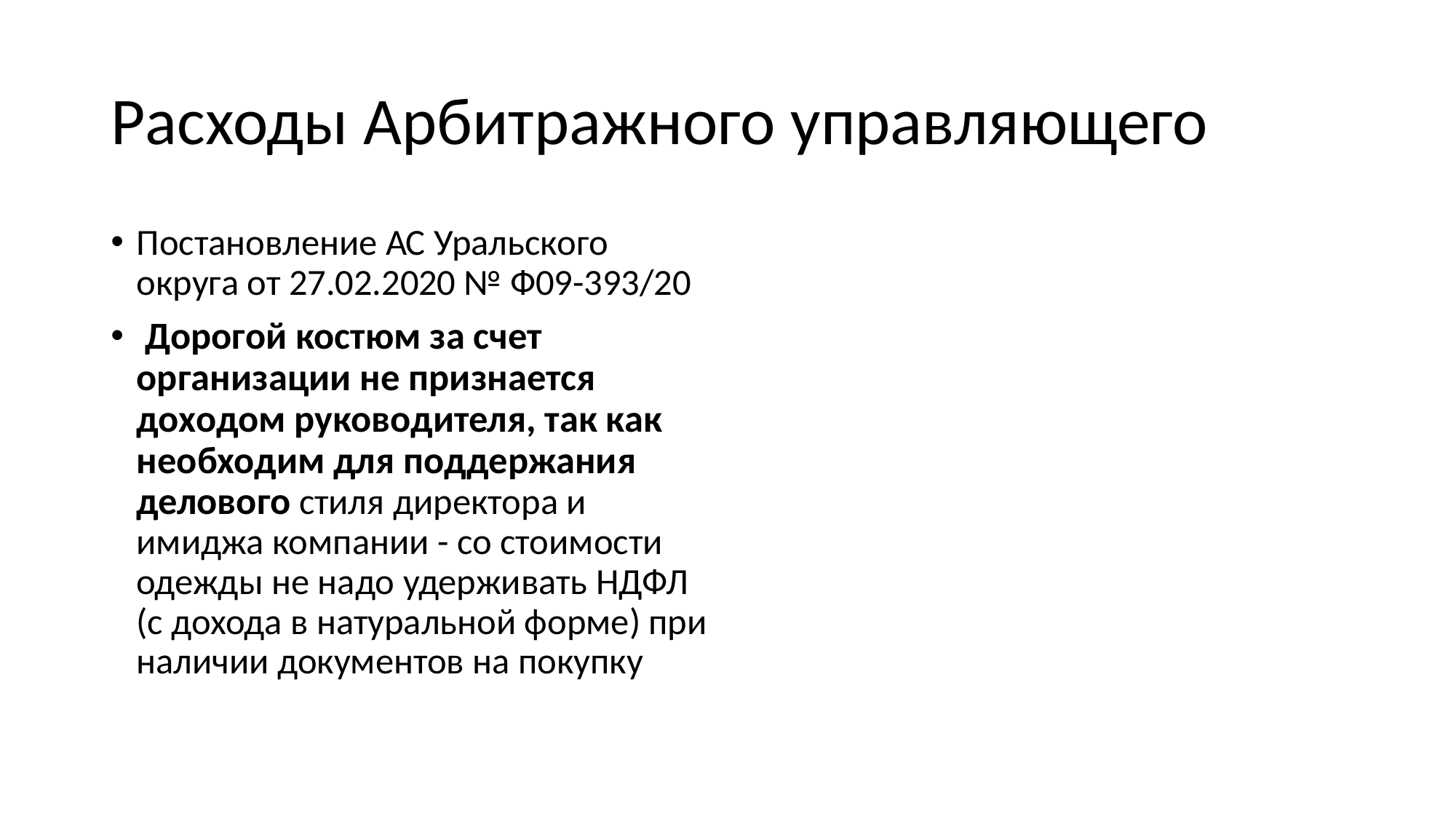

# Расходы Арбитражного управляющего
Постановление АС Уральского округа от 27.02.2020 № Ф09-393/20
 Дорогой костюм за счет организации не признается доходом руководителя, так как необходим для поддержания делового стиля директора и имиджа компании - со стоимости одежды не надо удерживать НДФЛ (с дохода в натуральной форме) при наличии документов на покупку